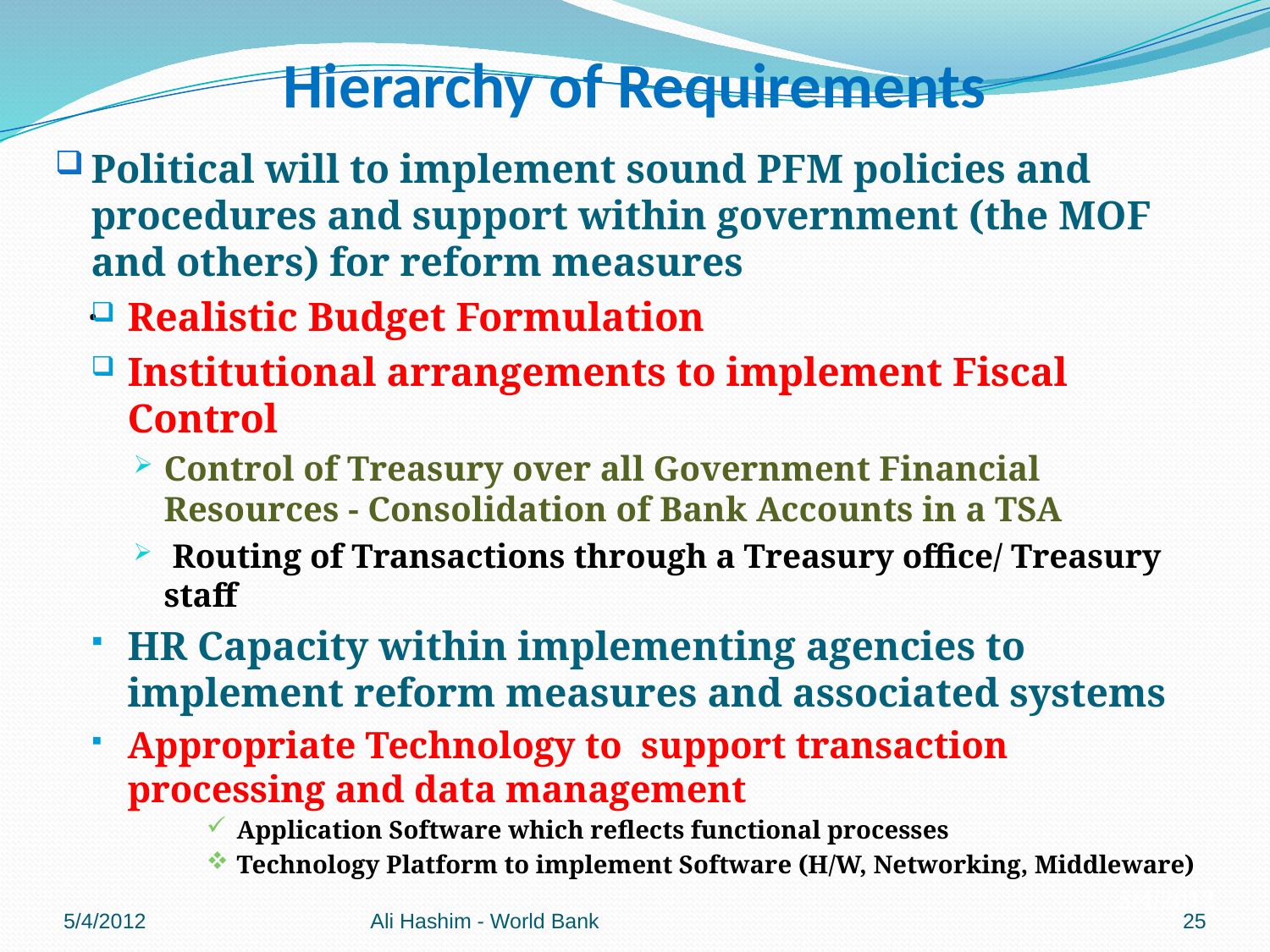

Hierarchy of Requirements
#
Political will to implement sound PFM policies and procedures and support within government (the MOF and others) for reform measures
Realistic Budget Formulation
Institutional arrangements to implement Fiscal Control
Control of Treasury over all Government Financial Resources - Consolidation of Bank Accounts in a TSA
 Routing of Transactions through a Treasury office/ Treasury staff
HR Capacity within implementing agencies to implement reform measures and associated systems
Appropriate Technology to  support transaction processing and data management
Application Software which reflects functional processes
Technology Platform to implement Software (H/W, Networking, Middleware)

 .
5/4/2012

5/4/2012
Ali Hashim - World Bank
25